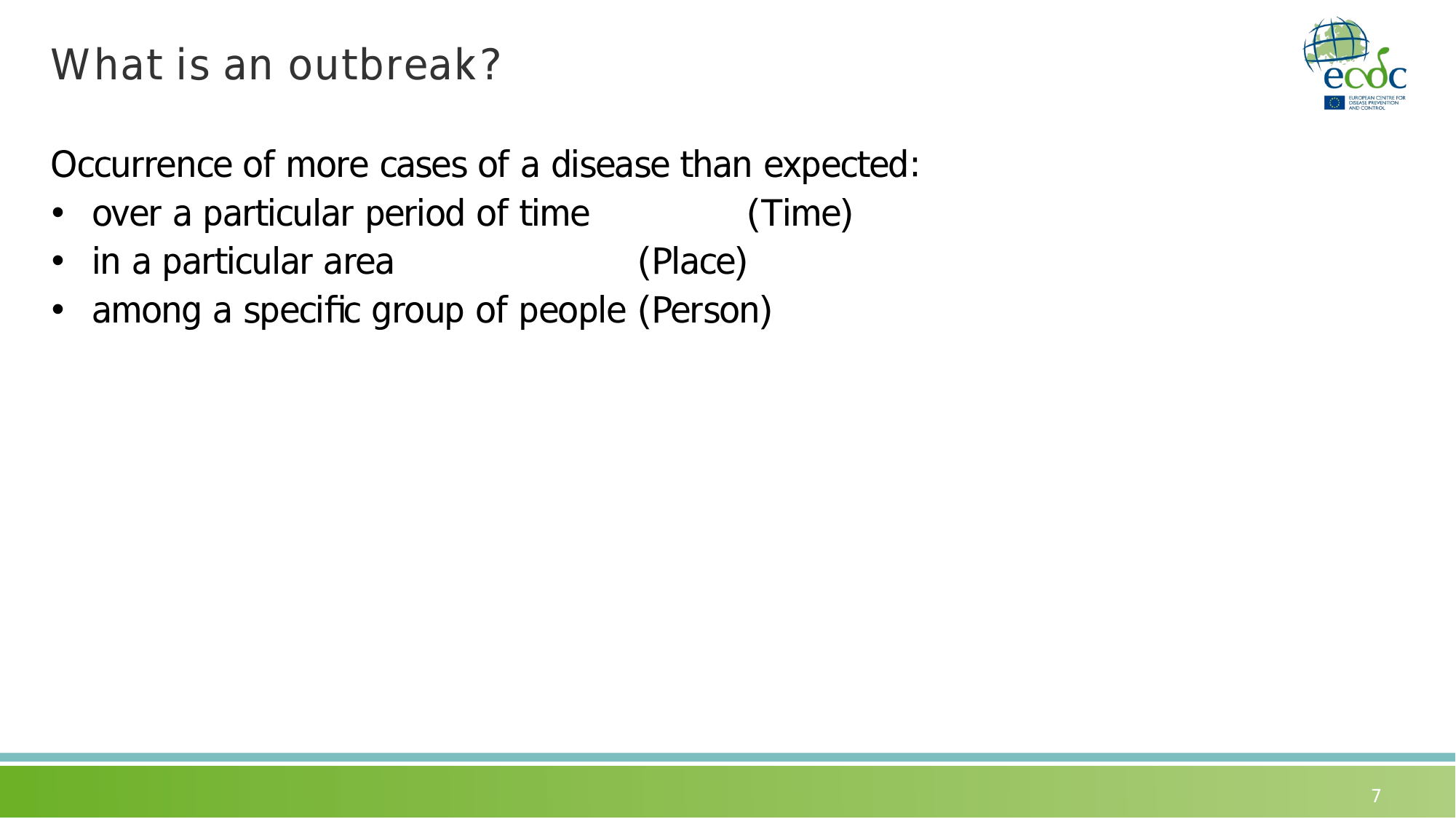

# What is an outbreak?
Occurrence of more cases of a disease than expected:
over a particular period of time		(Time)
in a particular area			(Place)
among a specific group of people	(Person)

7